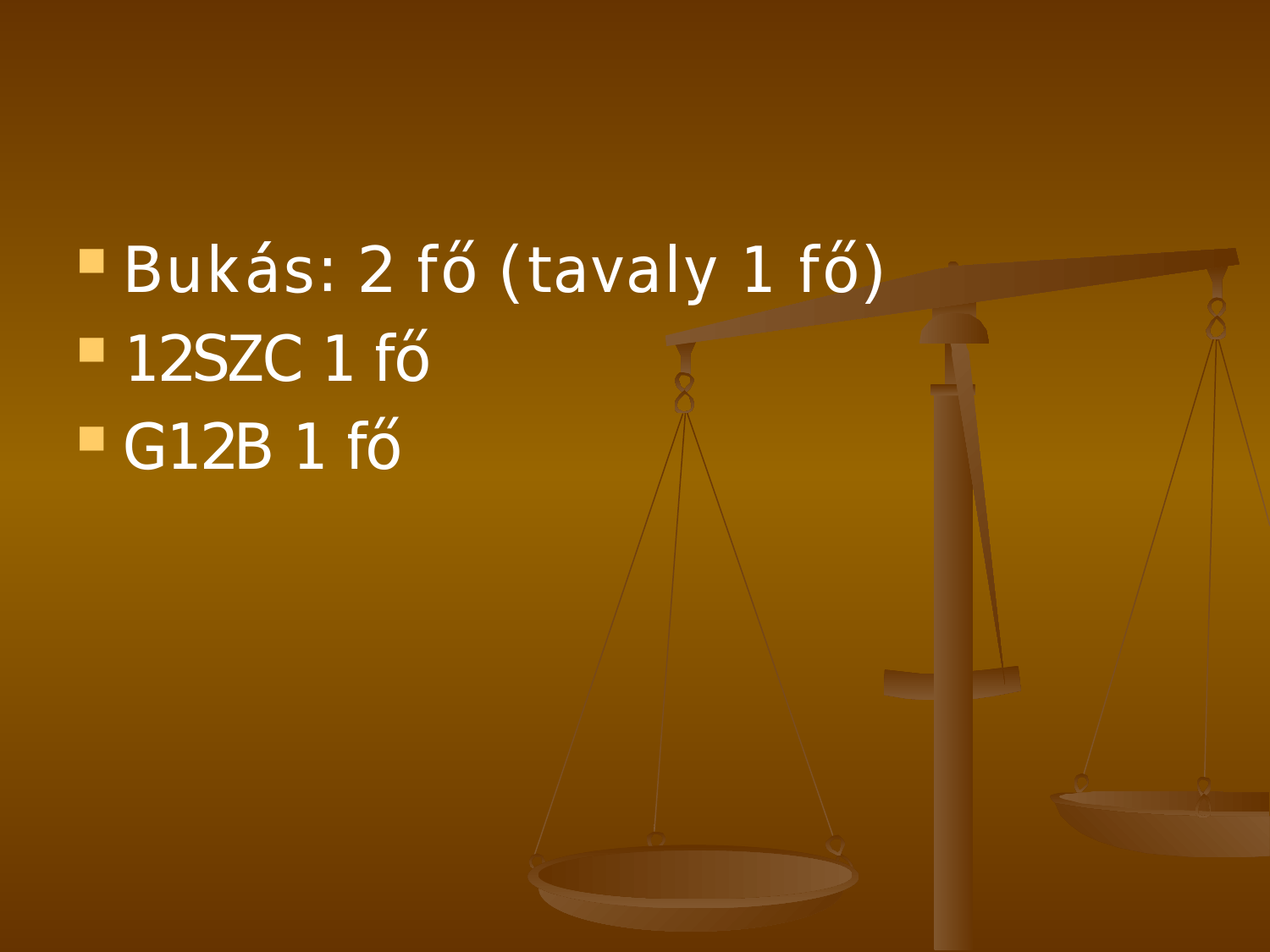

#
Bukás: 2 fő (tavaly 1 fő)
12SZC 1 fő
G12B 1 fő